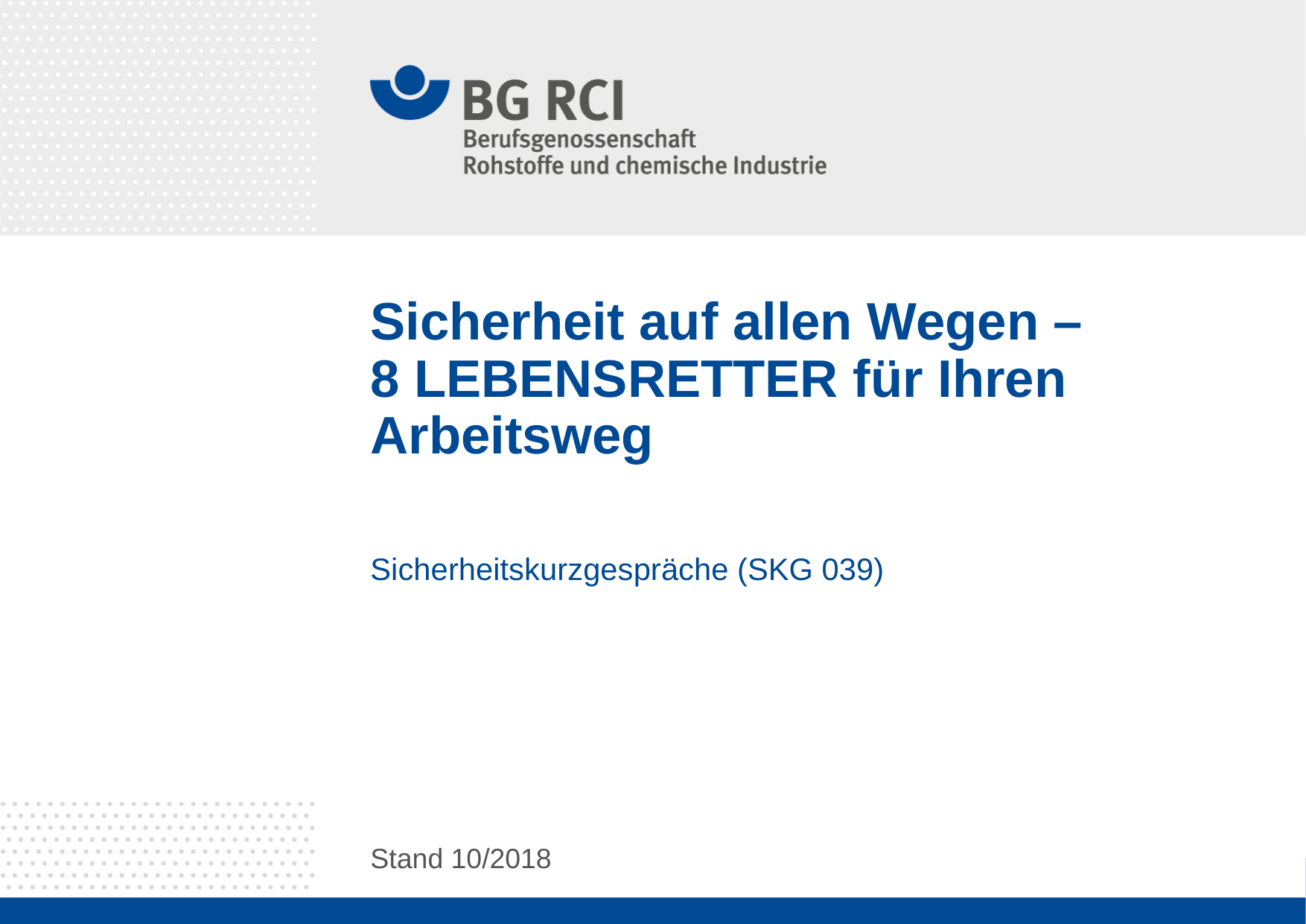

# Sicherheit auf allen Wegen – 8 LEBENSRETTER für Ihren Arbeitsweg
Sicherheitskurzgespräche (SKG 039)
Stand 10/2018